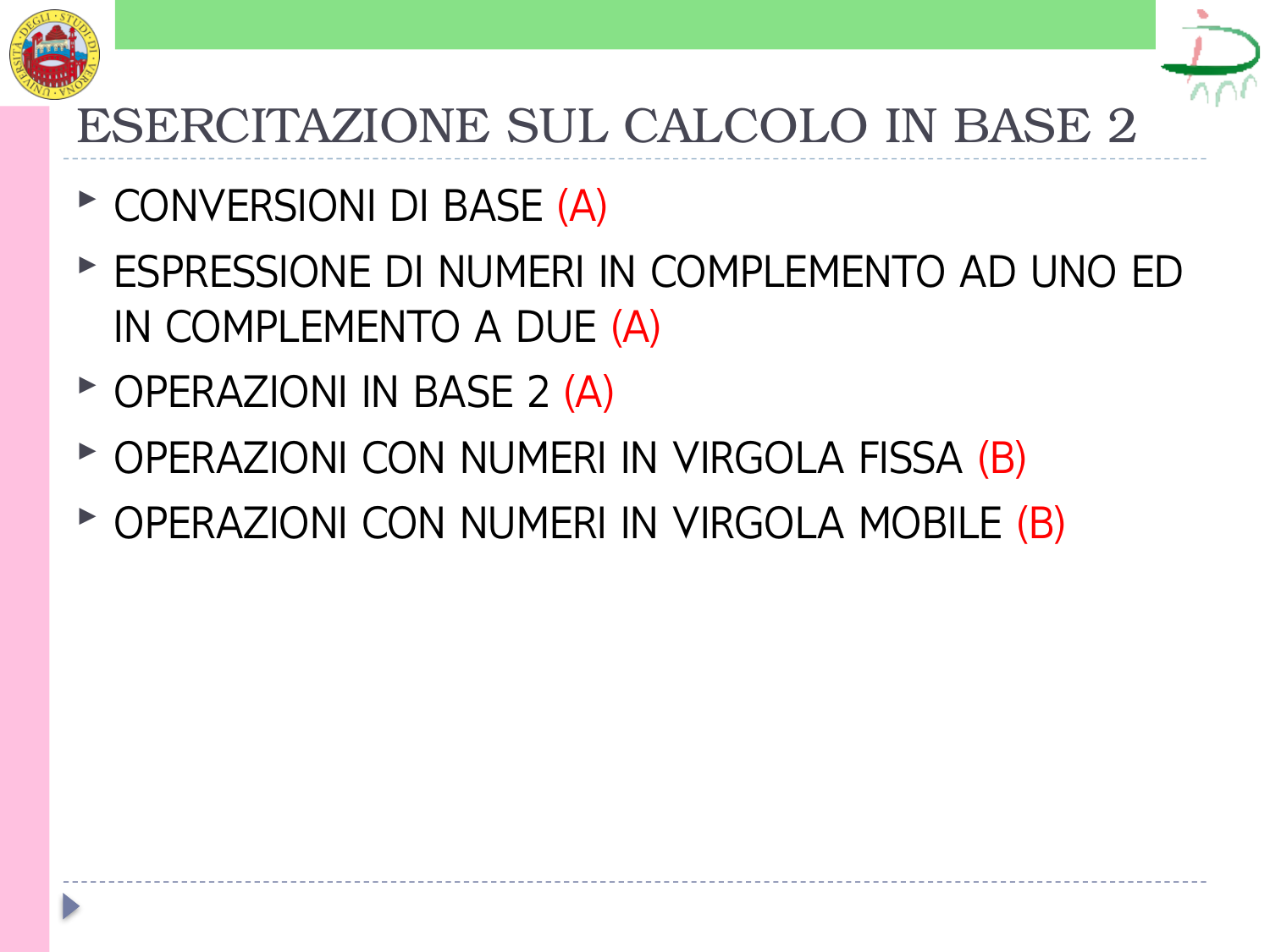

# ESERCITAZIONE SUL CALCOLO IN BASE 2
CONVERSIONI DI BASE (A)
ESPRESSIONE DI NUMERI IN COMPLEMENTO AD UNO ED IN COMPLEMENTO A DUE (A)
OPERAZIONI IN BASE 2 (A)
OPERAZIONI CON NUMERI IN VIRGOLA FISSA (B)
OPERAZIONI CON NUMERI IN VIRGOLA MOBILE (B)